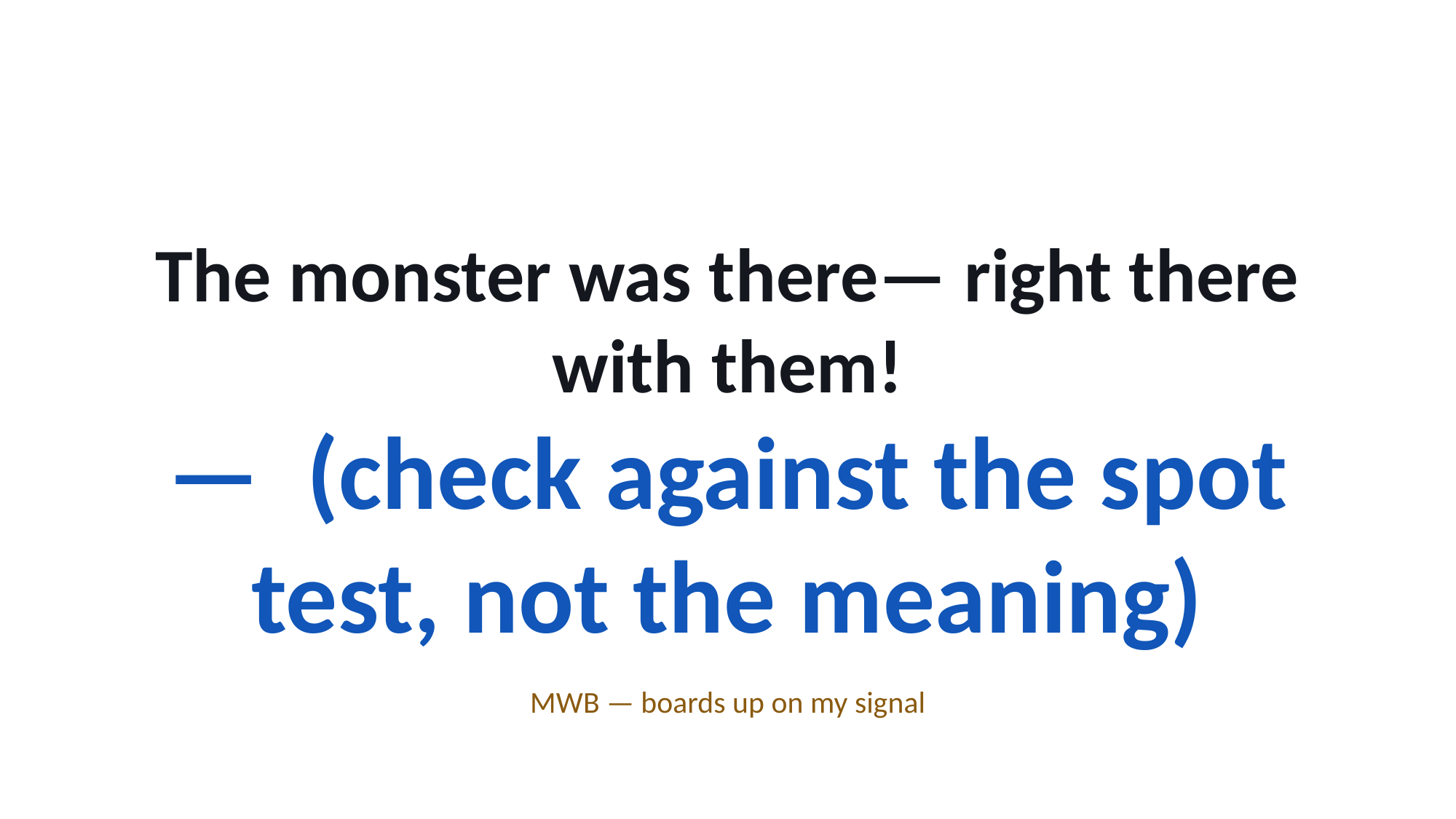

The monster was there— right there with them!
—  (check against the spot test, not the meaning)
MWB — boards up on my signal